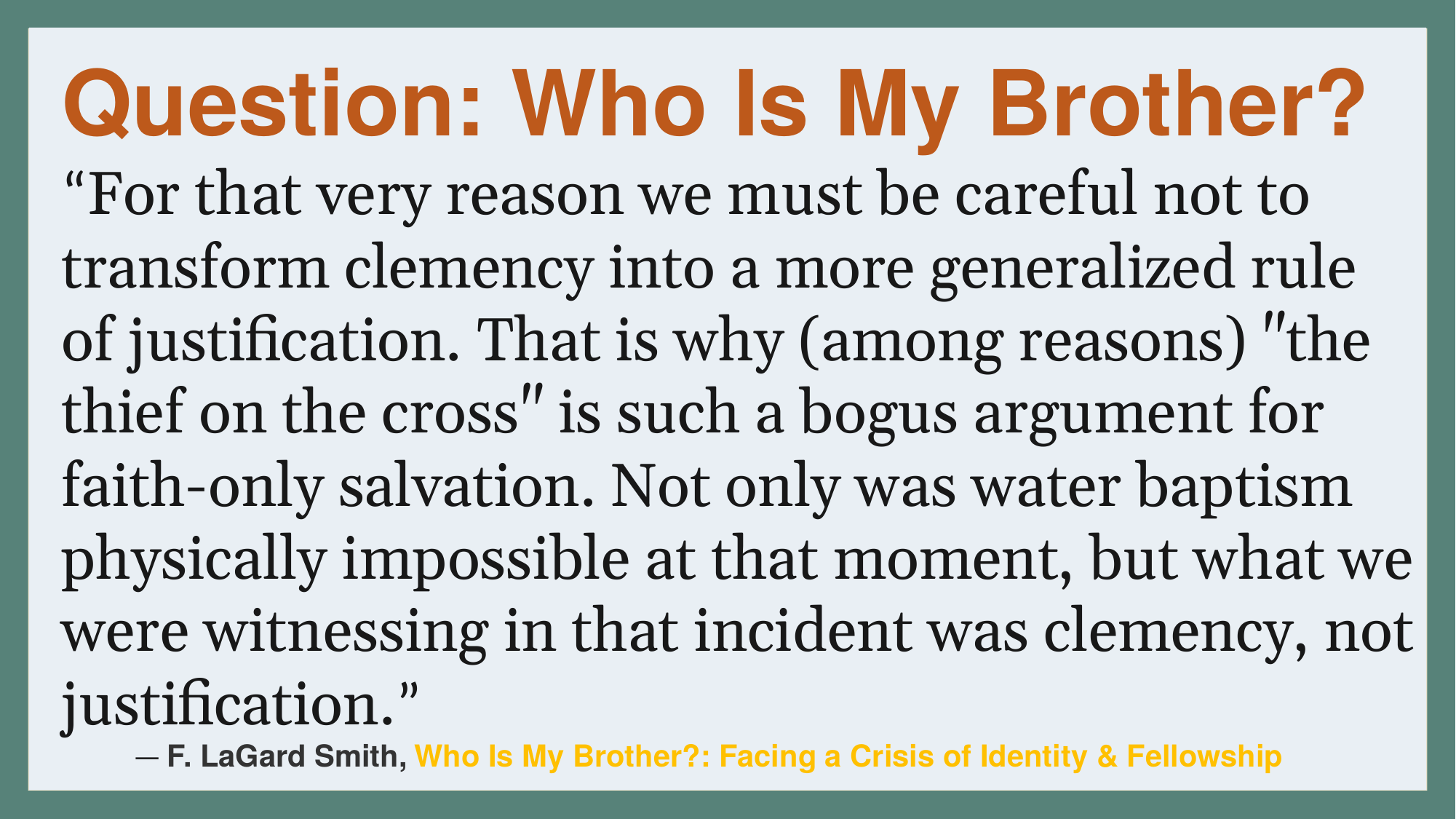

Question: Who Is My Brother?
“For that very reason we must be careful not to transform clemency into a more generalized rule of justification. That is why (among reasons) "the thief on the cross" is such a bogus argument for faith-only salvation. Not only was water baptism physically impossible at that moment, but what we were witnessing in that incident was clemency, not justification.”
          ― F. LaGard Smith, Who Is My Brother?: Facing a Crisis of Identity & Fellowship